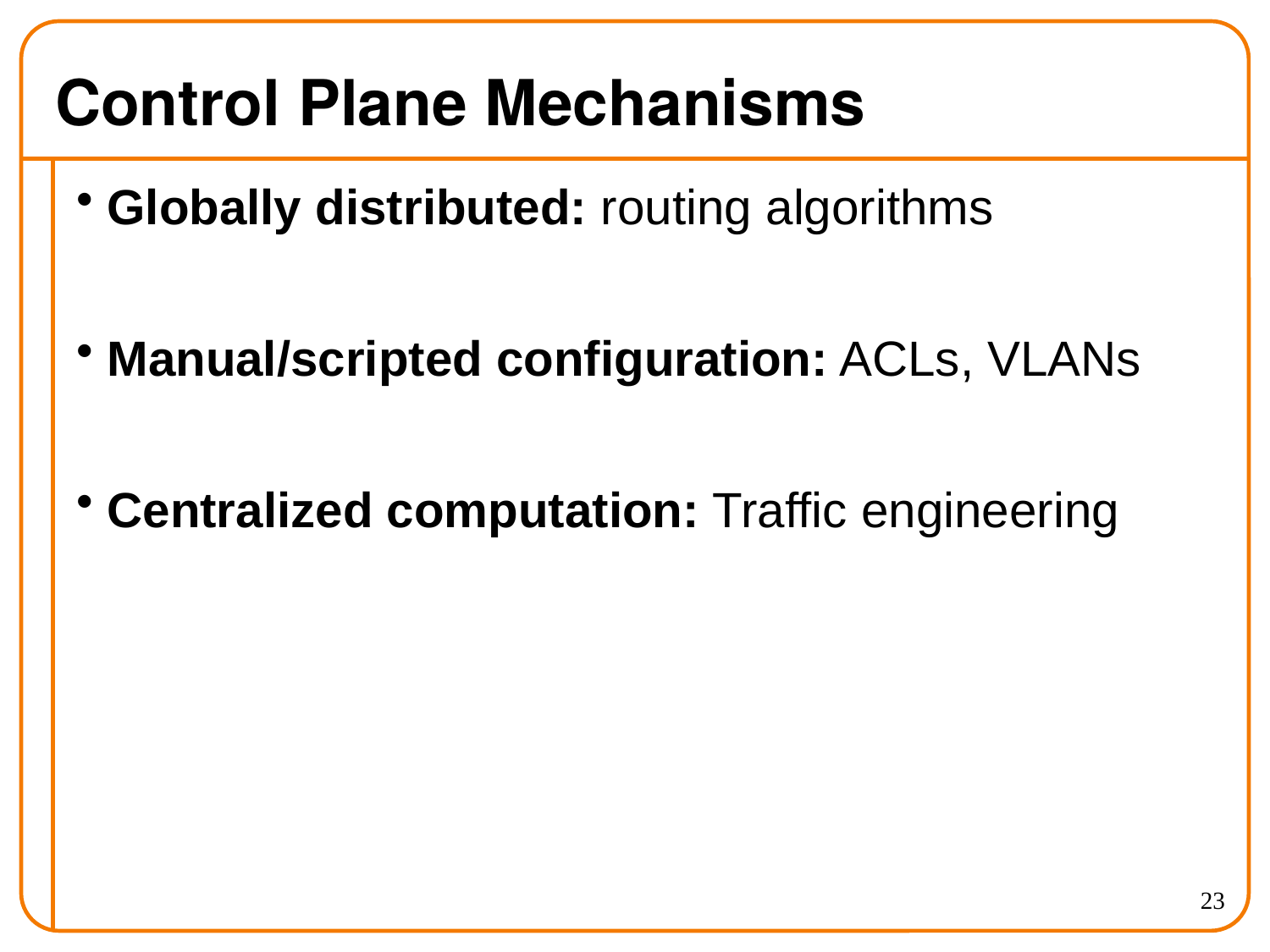

# Control Plane Mechanisms
Globally distributed: routing algorithms

Manual/scripted configuration: ACLs, VLANs

Centralized computation: Traffic engineering

23